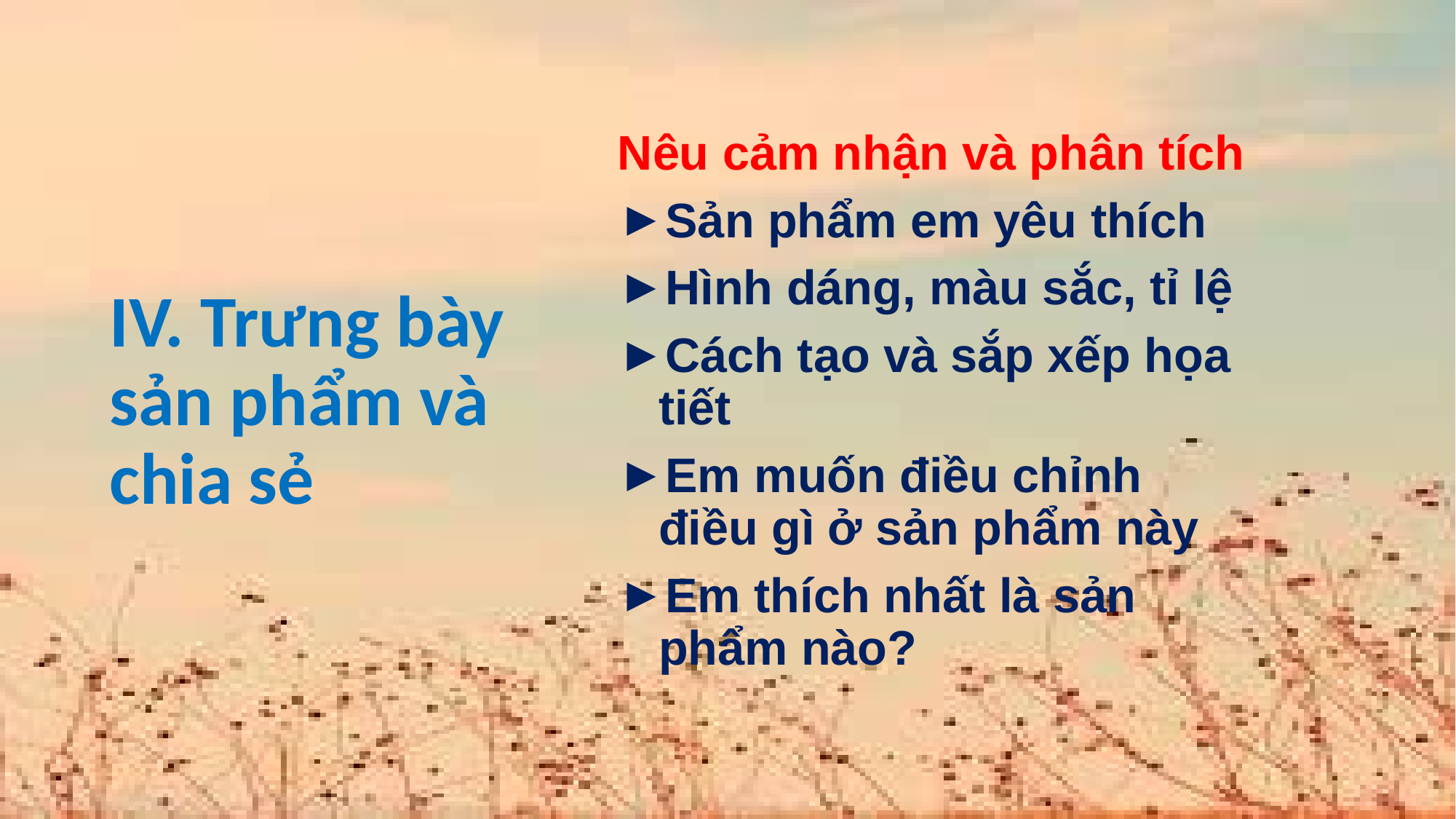

Nêu cảm nhận và phân tích
Sản phẩm em yêu thích
Hình dáng, màu sắc, tỉ lệ
Cách tạo và sắp xếp họa tiết
Em muốn điều chỉnh điều gì ở sản phẩm này
Em thích nhất là sản phẩm nào?
# IV. Trưng bày sản phẩm và chia sẻ